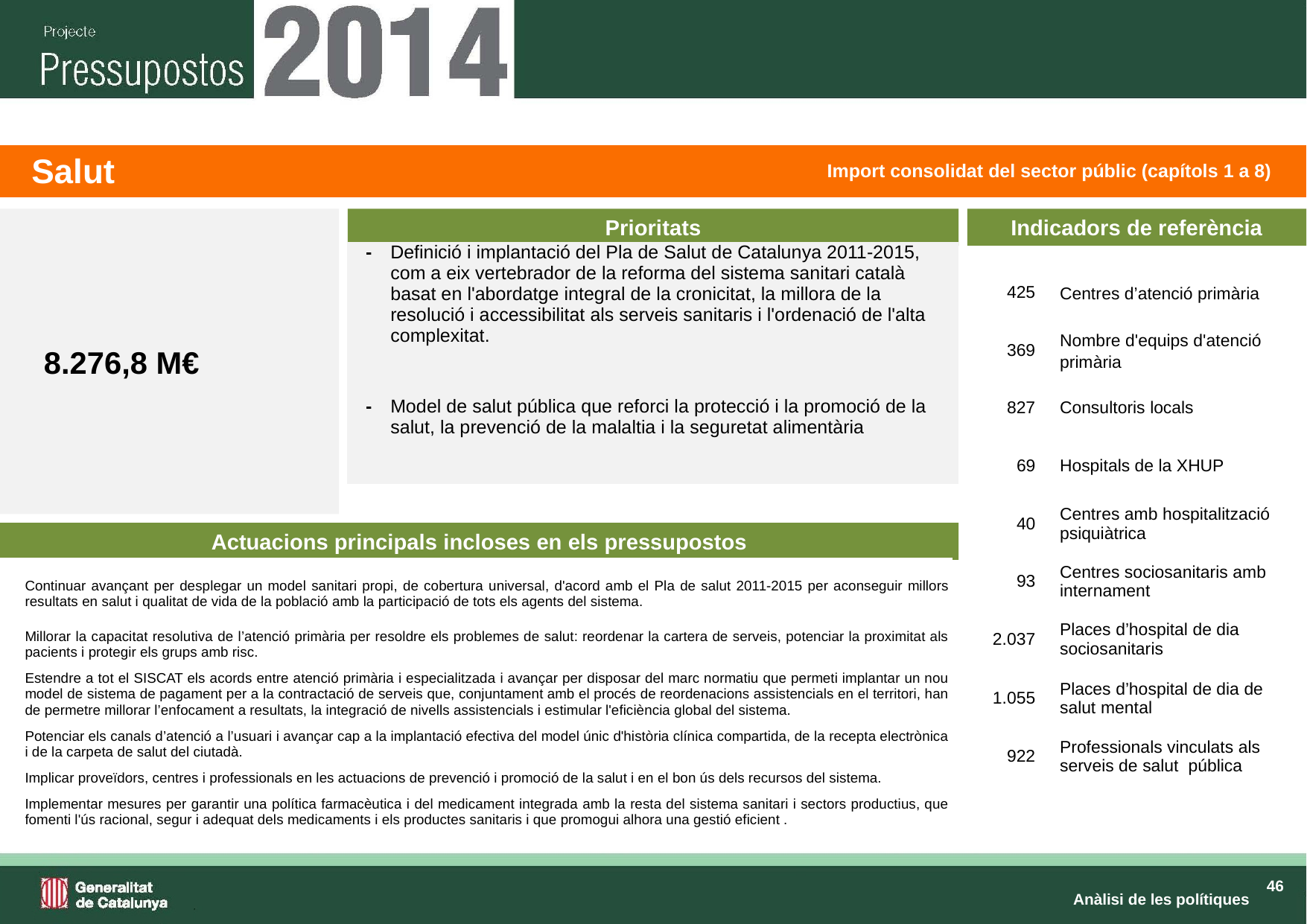

|  | Salut | Import consolidat del sector públic (capítols 1 a 8) |
| --- | --- | --- |
8.276,8 M€
Prioritats
Indicadors de referència
| - | Definició i implantació del Pla de Salut de Catalunya 2011-2015, com a eix vertebrador de la reforma del sistema sanitari català basat en l'abordatge integral de la cronicitat, la millora de la resolució i accessibilitat als serveis sanitaris i l'ordenació de l'alta complexitat. |  |
| --- | --- | --- |
| - | Model de salut pública que reforci la protecció i la promoció de la salut, la prevenció de la malaltia i la seguretat alimentària |  |
| 425 | Centres d’atenció primària |
| --- | --- |
| 369 | Nombre d'equips d'atenció primària |
| 827 | Consultoris locals |
| 69 | Hospitals de la XHUP |
| 40 | Centres amb hospitalització psiquiàtrica |
| 93 | Centres sociosanitaris amb internament |
| 2.037 | Places d’hospital de dia sociosanitaris |
| 1.055 | Places d’hospital de dia de salut mental |
| 922 | Professionals vinculats als serveis de salut pública |
Actuacions principals incloses en els pressupostos
|  |  |
| --- | --- |
|  | Continuar avançant per desplegar un model sanitari propi, de cobertura universal, d'acord amb el Pla de salut 2011-2015 per aconseguir millors resultats en salut i qualitat de vida de la població amb la participació de tots els agents del sistema. |
|  | Millorar la capacitat resolutiva de l’atenció primària per resoldre els problemes de salut: reordenar la cartera de serveis, potenciar la proximitat als pacients i protegir els grups amb risc. Estendre a tot el SISCAT els acords entre atenció primària i especialitzada i avançar per disposar del marc normatiu que permeti implantar un nou model de sistema de pagament per a la contractació de serveis que, conjuntament amb el procés de reordenacions assistencials en el territori, han de permetre millorar l’enfocament a resultats, la integració de nivells assistencials i estimular l'eficiència global del sistema. Potenciar els canals d’atenció a l’usuari i avançar cap a la implantació efectiva del model únic d'història clínica compartida, de la recepta electrònica i de la carpeta de salut del ciutadà. Implicar proveïdors, centres i professionals en les actuacions de prevenció i promoció de la salut i en el bon ús dels recursos del sistema. Implementar mesures per garantir una política farmacèutica i del medicament integrada amb la resta del sistema sanitari i sectors productius, que fomenti l'ús racional, segur i adequat dels medicaments i els productes sanitaris i que promogui alhora una gestió eficient . |
Anàlisi de les polítiques